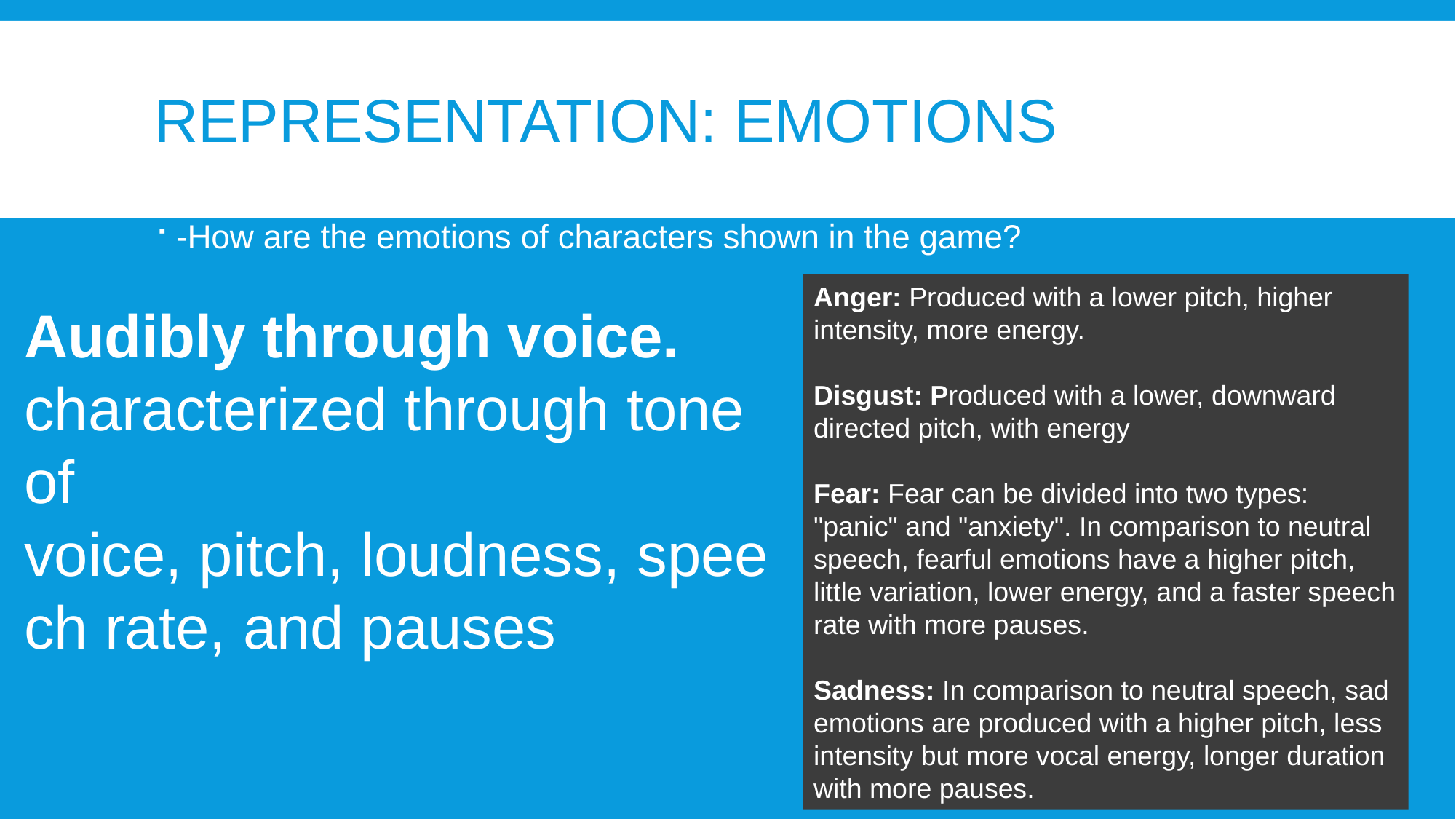

# Representation: emotions
-How are the emotions of characters shown in the game?

Anger: Produced with a lower pitch, higher intensity, more energy.

Disgust: Produced with a lower, downward directed pitch, with energy

Fear: Fear can be divided into two types: "panic" and "anxiety". In comparison to neutral speech, fearful emotions have a higher pitch, little variation, lower energy, and a faster speech rate with more pauses.

Sadness: In comparison to neutral speech, sad emotions are produced with a higher pitch, less intensity but more vocal energy, longer duration with more pauses.
Audibly through voice.
characterized through tone of voice, pitch, loudness, speech rate, and pauses